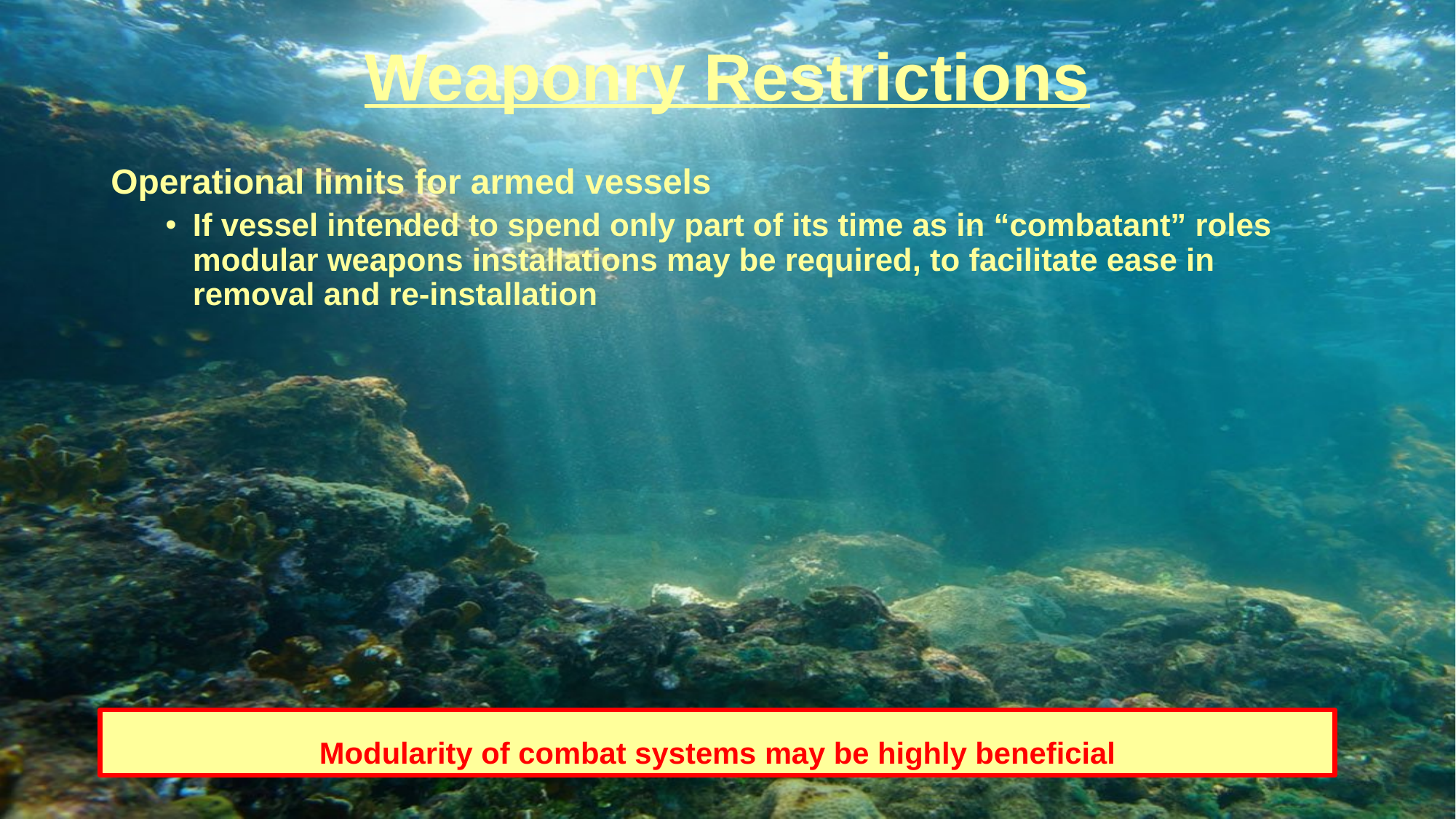

# Weaponry Restrictions
Operational limits for armed vessels
If vessel intended to spend only part of its time as in “combatant” roles modular weapons installations may be required, to facilitate ease in removal and re-installation

Modularity of combat systems may be highly beneficial